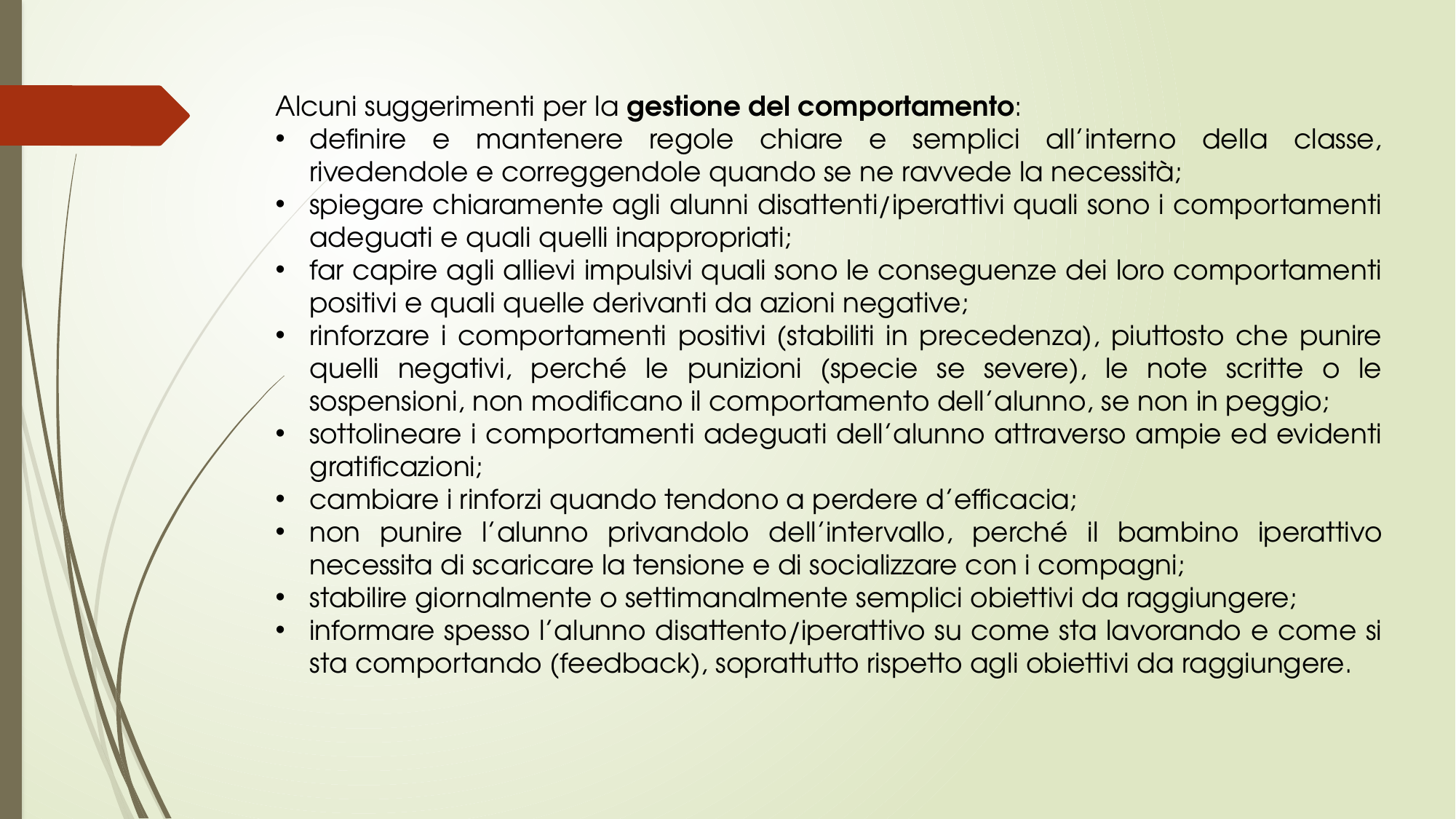

Alcuni suggerimenti per la gestione del comportamento:
definire e mantenere regole chiare e semplici all’interno della classe, rivedendole e correggendole quando se ne ravvede la necessità;
spiegare chiaramente agli alunni disattenti/iperattivi quali sono i comportamenti adeguati e quali quelli inappropriati;
far capire agli allievi impulsivi quali sono le conseguenze dei loro comportamenti positivi e quali quelle derivanti da azioni negative;
rinforzare i comportamenti positivi (stabiliti in precedenza), piuttosto che punire quelli negativi, perché le punizioni (specie se severe), le note scritte o le sospensioni, non modificano il comportamento dell’alunno, se non in peggio;
sottolineare i comportamenti adeguati dell’alunno attraverso ampie ed evidenti gratificazioni;
cambiare i rinforzi quando tendono a perdere d’efficacia;
non punire l’alunno privandolo dell’intervallo, perché il bambino iperattivo necessita di scaricare la tensione e di socializzare con i compagni;
stabilire giornalmente o settimanalmente semplici obiettivi da raggiungere;
informare spesso l’alunno disattento/iperattivo su come sta lavorando e come si sta comportando (feedback), soprattutto rispetto agli obiettivi da raggiungere.